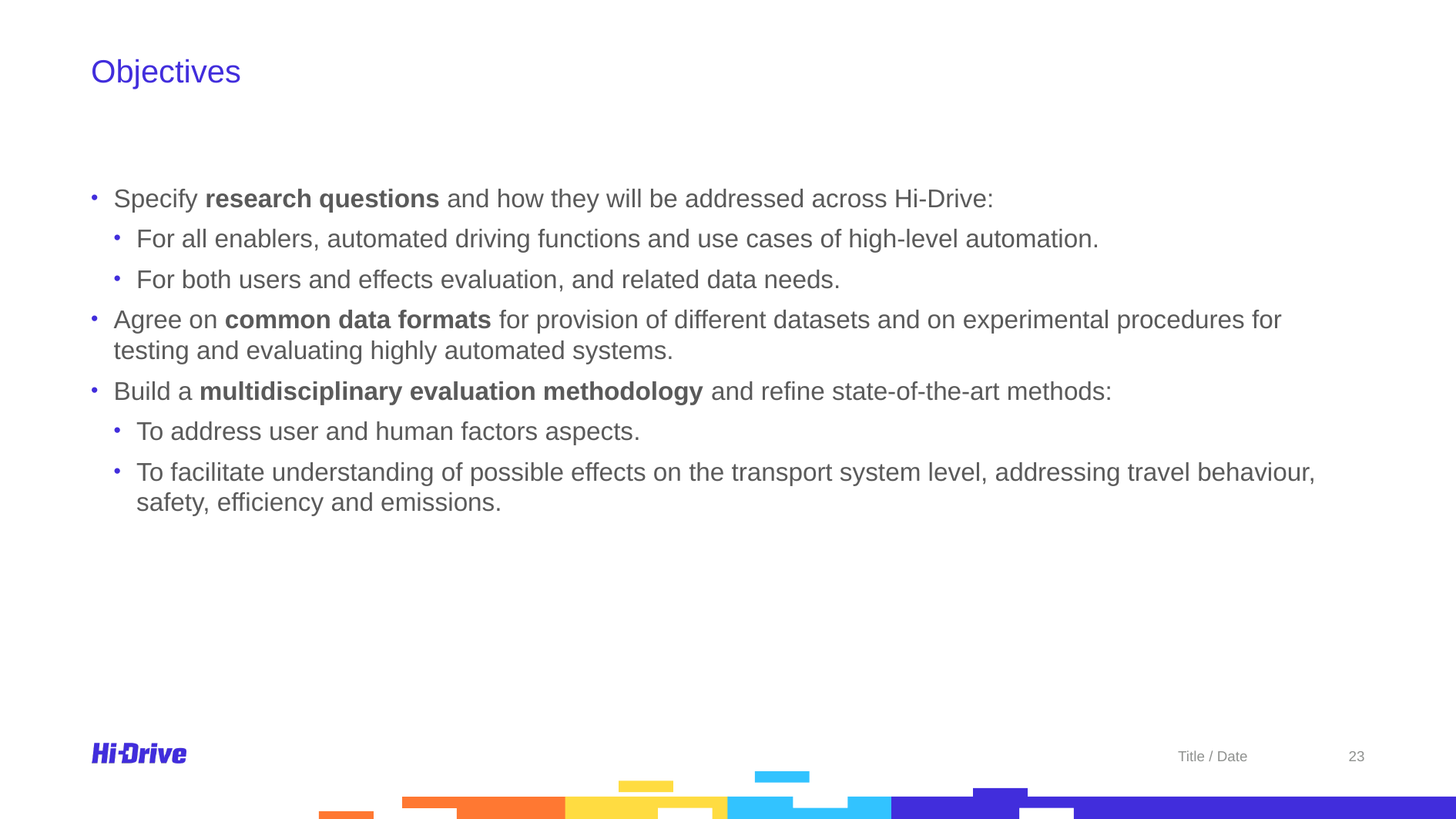

# Objectives
Specify research questions and how they will be addressed across Hi-Drive:
For all enablers, automated driving functions and use cases of high-level automation.
For both users and effects evaluation, and related data needs.
Agree on common data formats for provision of different datasets and on experimental procedures for testing and evaluating highly automated systems.
Build a multidisciplinary evaluation methodology and refine state-of-the-art methods:
To address user and human factors aspects.
To facilitate understanding of possible effects on the transport system level, addressing travel behaviour, safety, efficiency and emissions.

Title / Date
23